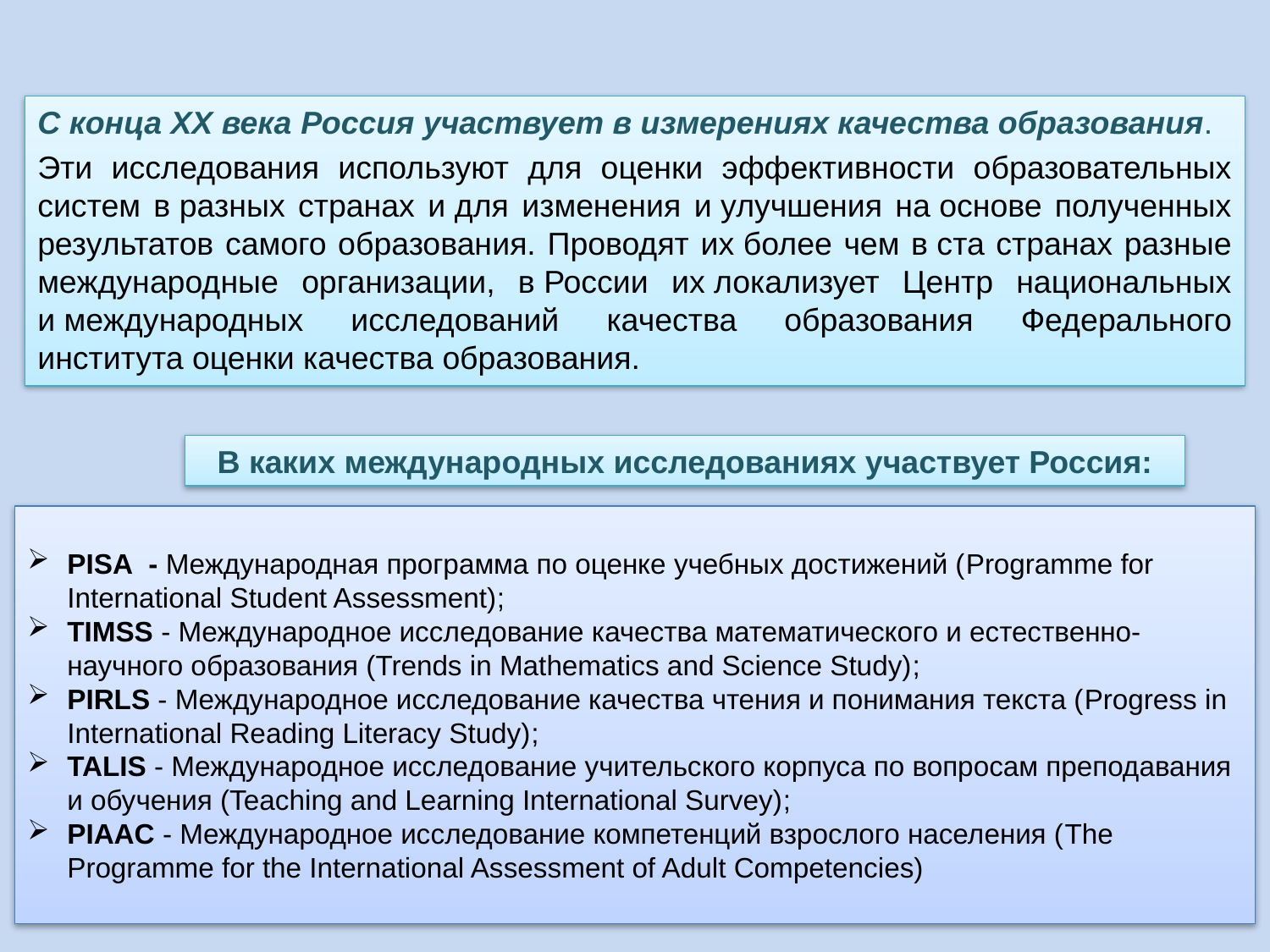

С конца ХХ века Россия участвует в измерениях качества образования.
Эти исследования используют для оценки эффективности образовательных систем в разных странах и для изменения и улучшения на основе полученных результатов самого образования. Проводят их более чем в ста странах разные международные организации, в России их локализует Центр национальных и международных исследований качества образования Федерального института оценки качества образования.
В каких международных исследованиях участвует Россия:

PISA  - Международная программа по оценке учебных достижений (Programme for International Student Assessment);
TIMSS - Международное исследование качества математического и естественно-научного образования (Trends in Mathematics and Science Study);
PIRLS - Международное исследование качества чтения и понимания текста (Progress in International Reading Literacy Study);
TALIS - Международное исследование учительского корпуса по вопросам преподавания и обучения (Teaching and Learning International Survey);
PIAAC - Международное исследование компетенций взрослого населения (The Programme for the International Assessment of Adult Competencies)